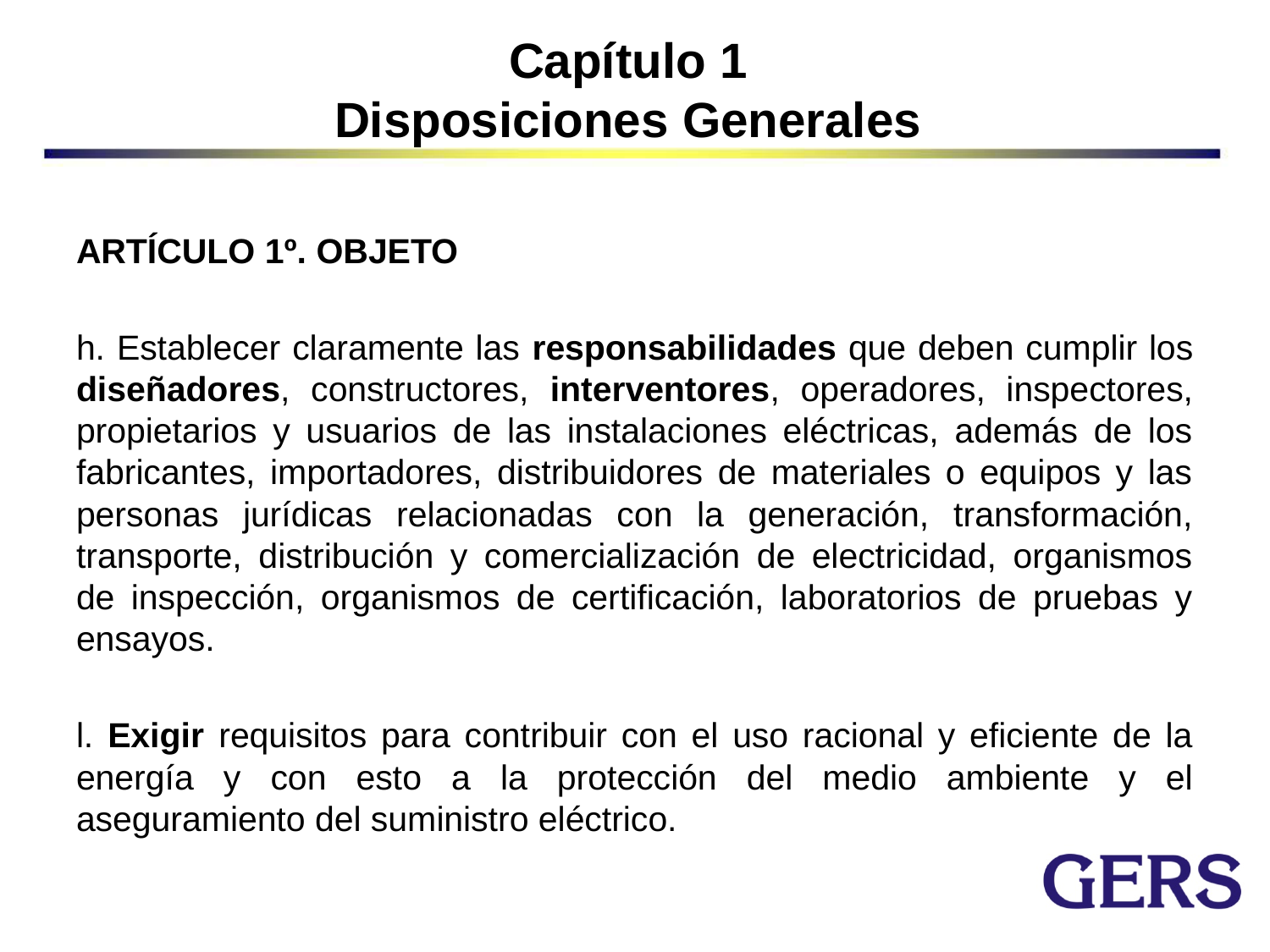

# Capítulo 1 Disposiciones Generales
ARTÍCULO 1º. OBJETO

h. Establecer claramente las responsabilidades que deben cumplir los diseñadores, constructores, interventores, operadores, inspectores, propietarios y usuarios de las instalaciones eléctricas, además de los fabricantes, importadores, distribuidores de materiales o equipos y las personas jurídicas relacionadas con la generación, transformación, transporte, distribución y comercialización de electricidad, organismos de inspección, organismos de certificación, laboratorios de pruebas y ensayos.

l. Exigir requisitos para contribuir con el uso racional y eficiente de la energía y con esto a la protección del medio ambiente y el aseguramiento del suministro eléctrico.